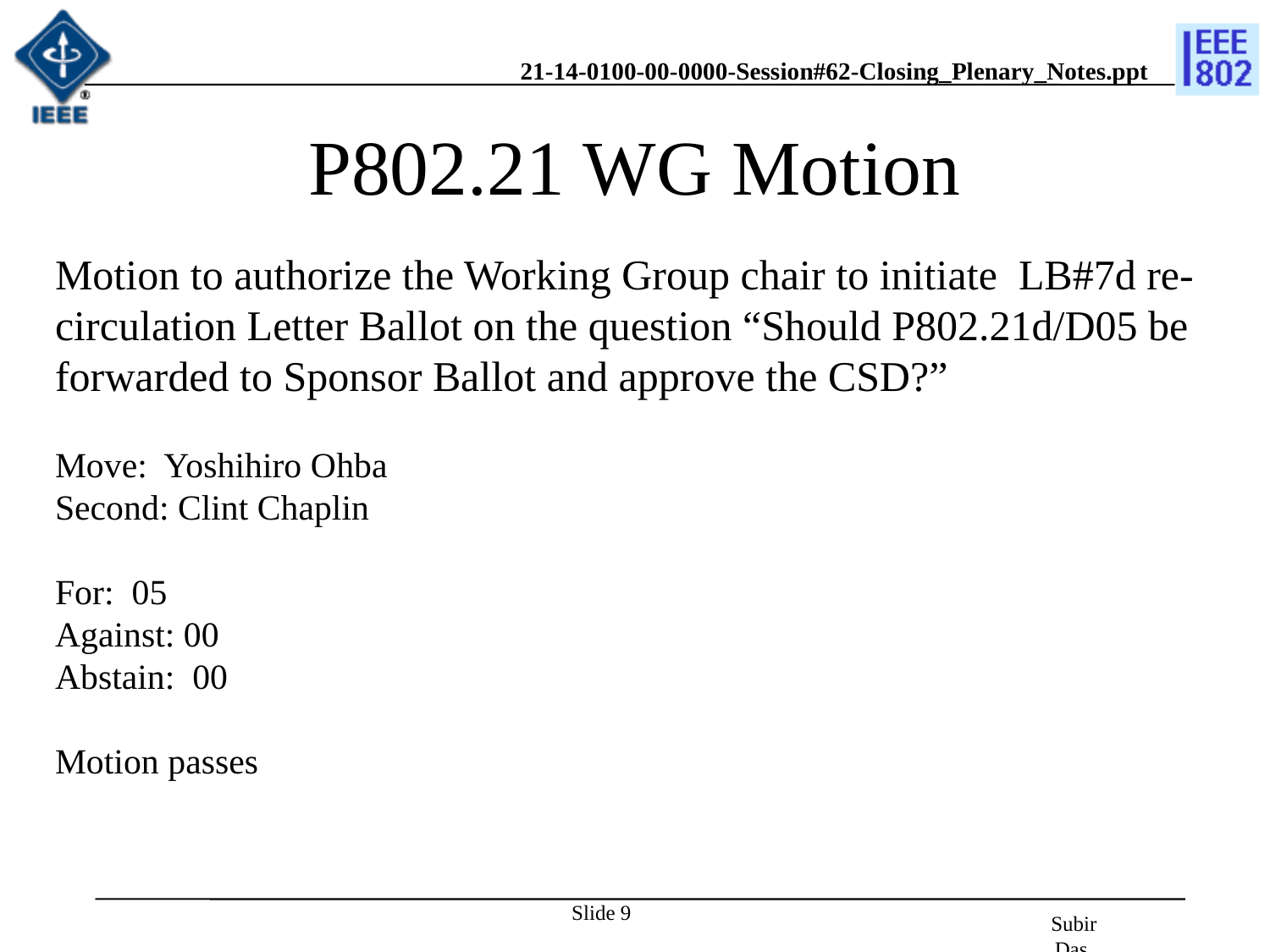

# P802.21 WG Motion
Motion to authorize the Working Group chair to initiate  LB#7d re-circulation Letter Ballot on the question “Should P802.21d/D05 be forwarded to Sponsor Ballot and approve the CSD?”

Move:  Yoshihiro Ohba
Second: Clint Chaplin

For:  05
Against: 00
Abstain:  00

Motion passes
Slide 9
Subir Das, Chair, IEEE 802.21